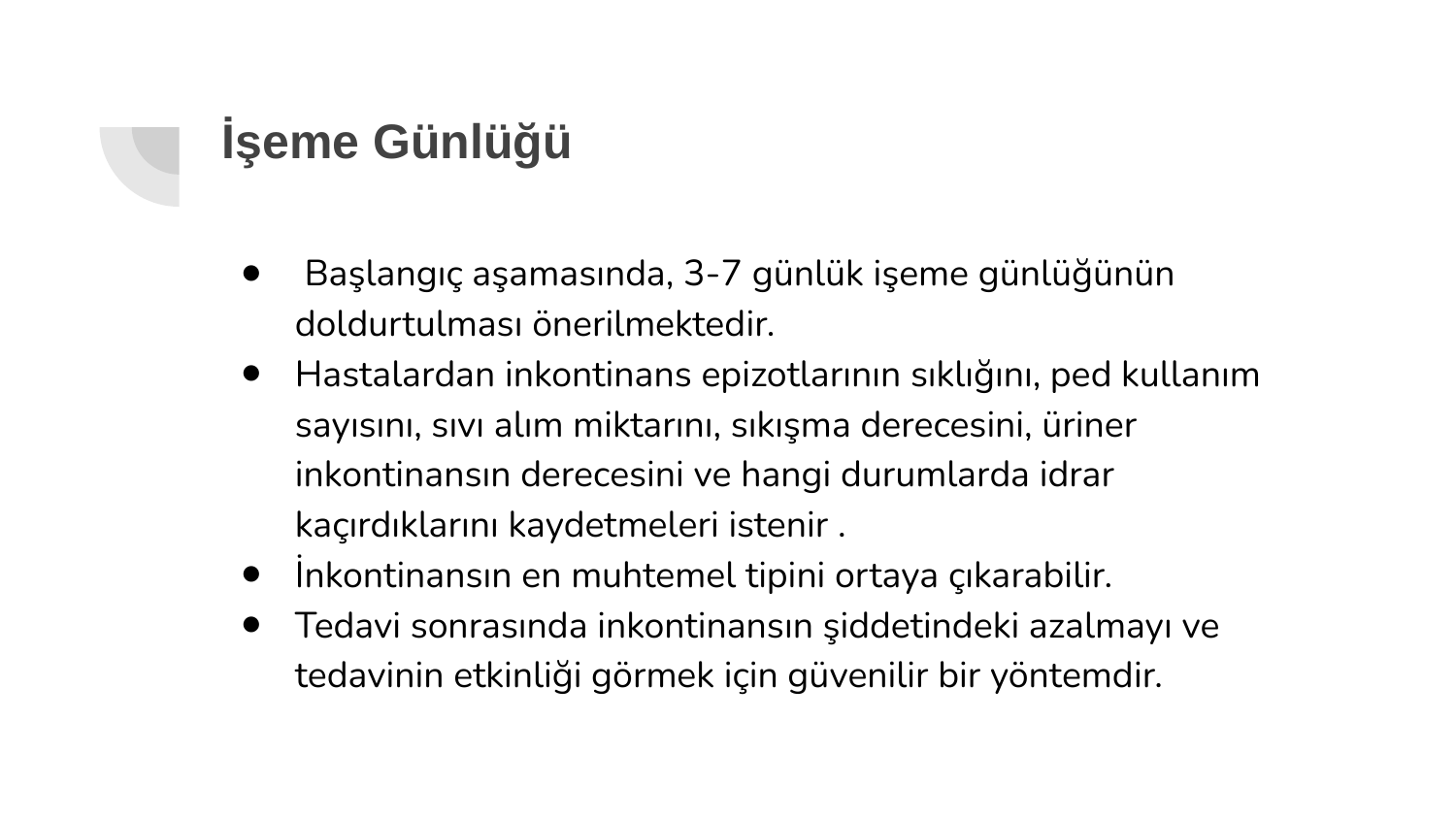

# İşeme Günlüğü
 Başlangıç aşamasında, 3-7 günlük işeme günlüğünün doldurtulması önerilmektedir.
Hastalardan inkontinans epizotlarının sıklığını, ped kullanım sayısını, sıvı alım miktarını, sıkışma derecesini, üriner inkontinansın derecesini ve hangi durumlarda idrar kaçırdıklarını kaydetmeleri istenir .
İnkontinansın en muhtemel tipini ortaya çıkarabilir.
Tedavi sonrasında inkontinansın şiddetindeki azalmayı ve tedavinin etkinliği görmek için güvenilir bir yöntemdir.